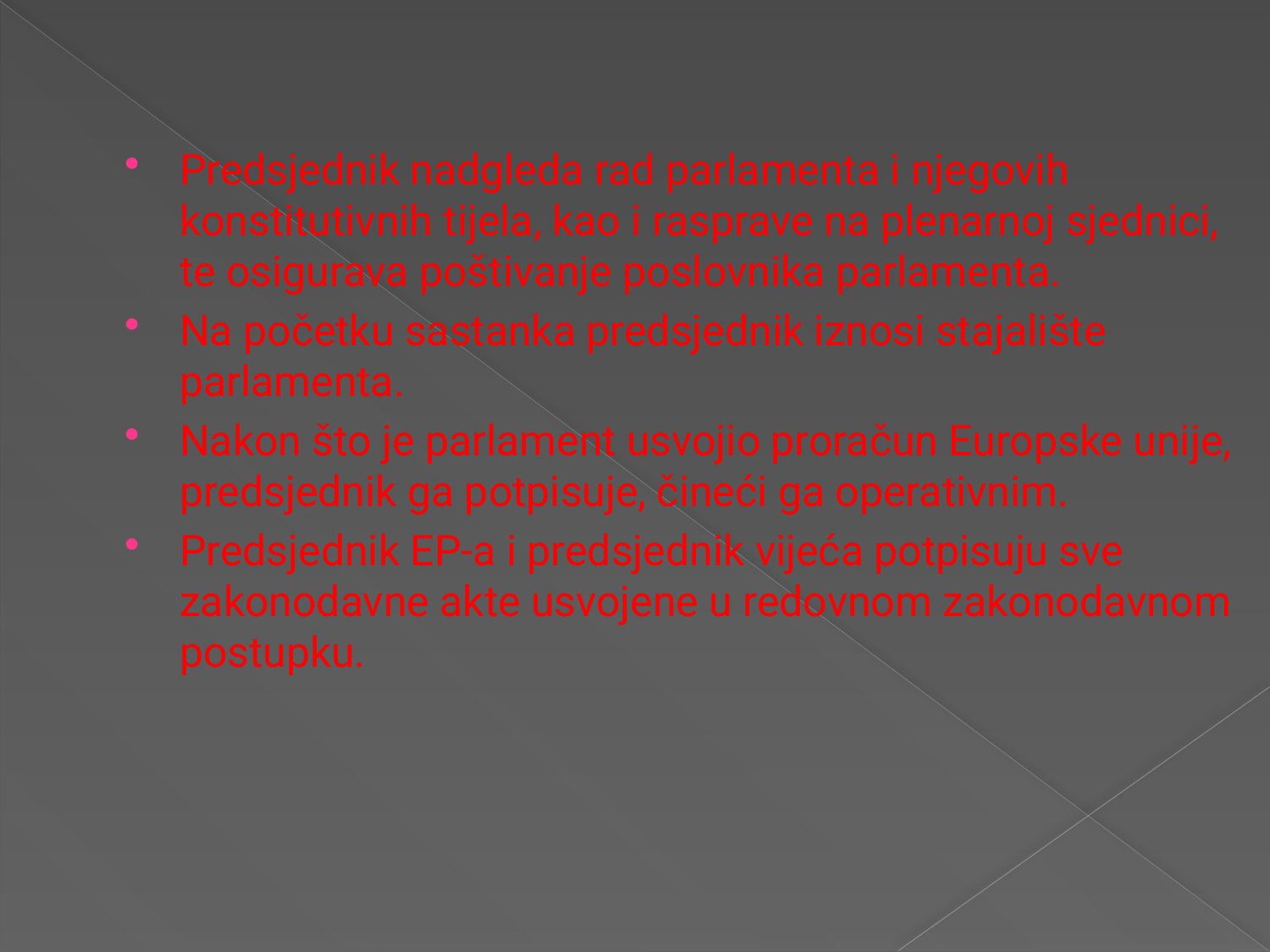

Predsjednik nadgleda rad parlamenta i njegovih konstitutivnih tijela, kao i rasprave na plenarnoj sjednici, te osigurava poštivanje poslovnika parlamenta.
Na početku sastanka predsjednik iznosi stajalište parlamenta.
Nakon što je parlament usvojio proračun Europske unije, predsjednik ga potpisuje, čineći ga operativnim.
Predsjednik EP-a i predsjednik vijeća potpisuju sve zakonodavne akte usvojene u redovnom zakonodavnom postupku.